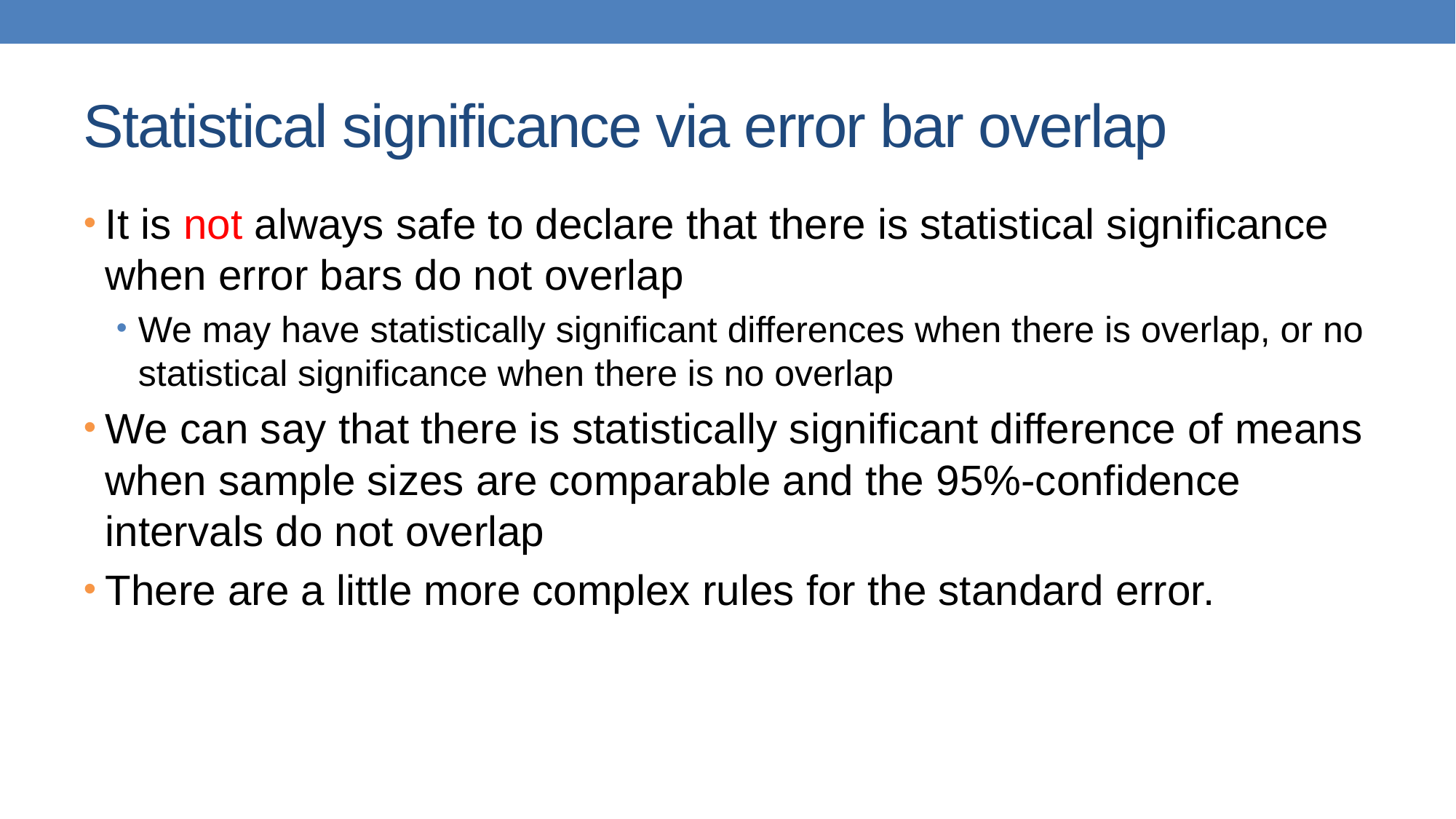

# Statistical significance via error bar overlap
It is not always safe to declare that there is statistical significance when error bars do not overlap
We may have statistically significant differences when there is overlap, or no statistical significance when there is no overlap
We can say that there is statistically significant difference of means when sample sizes are comparable and the 95%-confidence intervals do not overlap
There are a little more complex rules for the standard error.